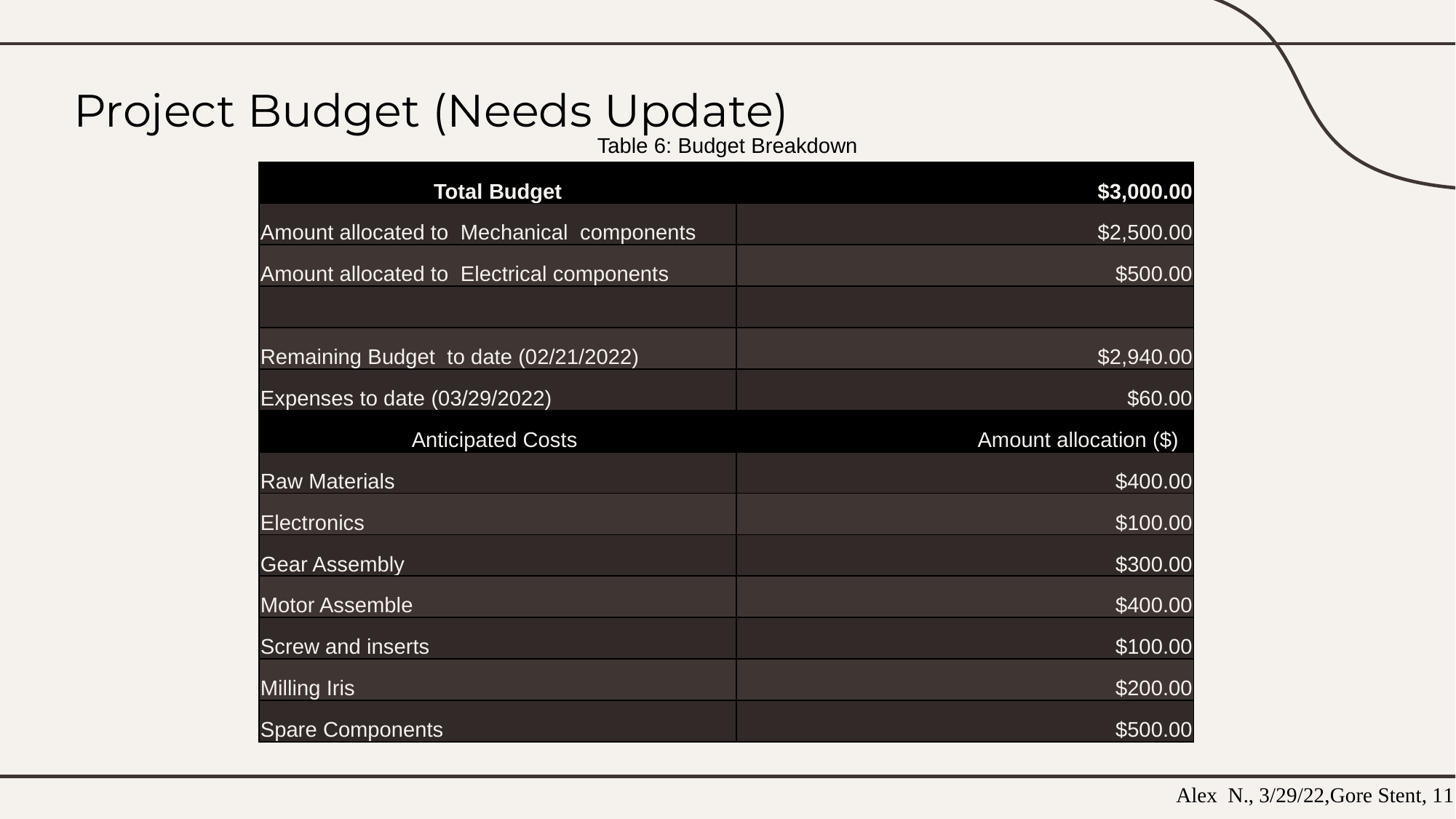

# Project Budget (Needs Update)
Table 6: Budget Breakdown
| Total Budget | $3,000.00 |
| --- | --- |
| Amount allocated to  Mechanical  components | $2,500.00 |
| Amount allocated to  Electrical components | $500.00 |
|  |  |
| Remaining Budget  to date (02/21/2022) | $2,940.00 |
| Expenses to date (03/29/2022) | $60.00 |
| Anticipated Costs | Amount allocation ($) |
| Raw Materials | $400.00 |
| Electronics | $100.00 |
| Gear Assembly | $300.00 |
| Motor Assemble | $400.00 |
| Screw and inserts | $100.00 |
| Milling Iris | $200.00 |
| Spare Components | $500.00 |

Alex  N., 3/29/22,Gore Stent, 1​1